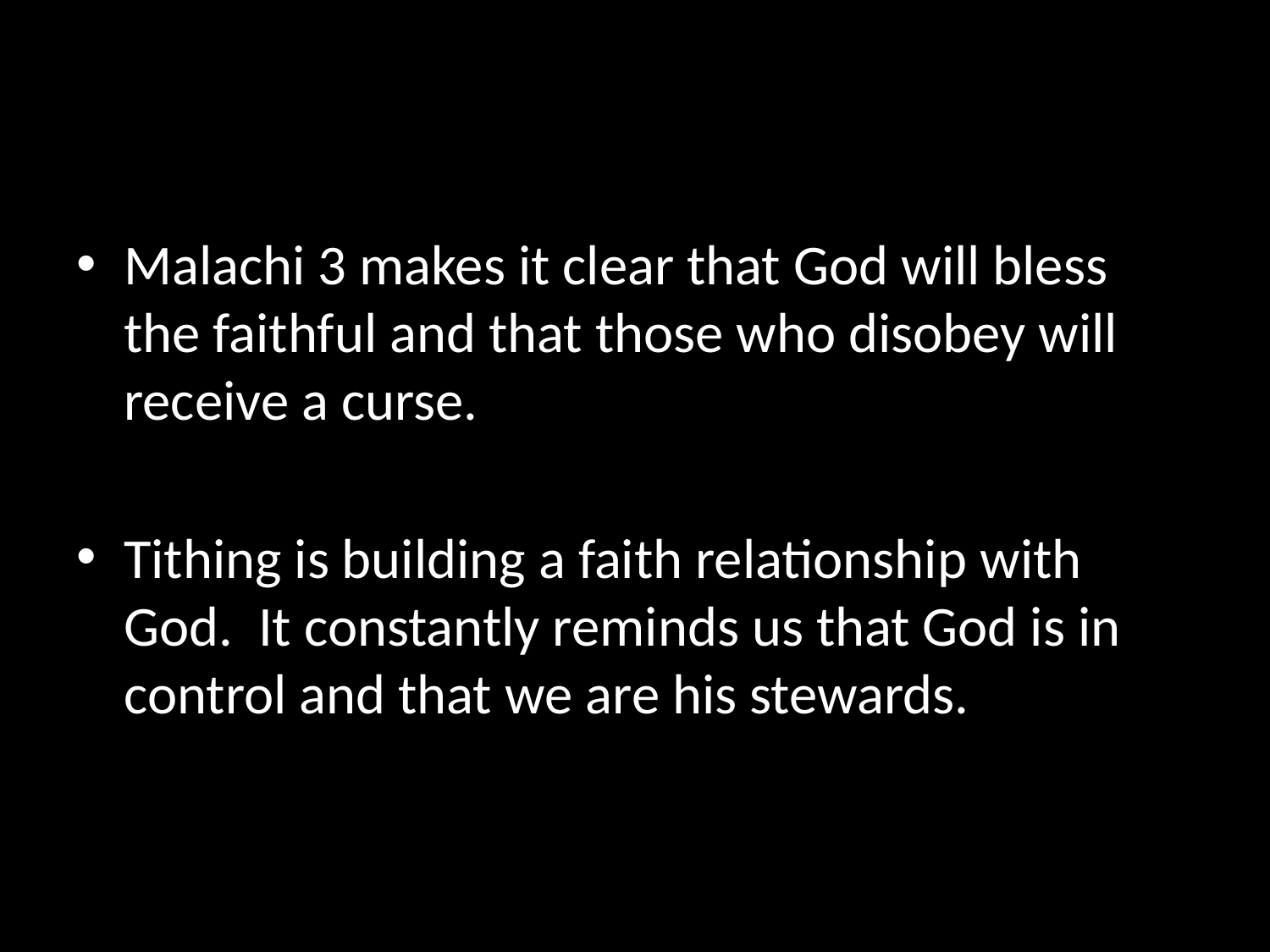

#
Malachi 3 makes it clear that God will bless the faithful and that those who disobey will receive a curse.

Tithing is building a faith relationship with God.  It constantly reminds us that God is in control and that we are his stewards.